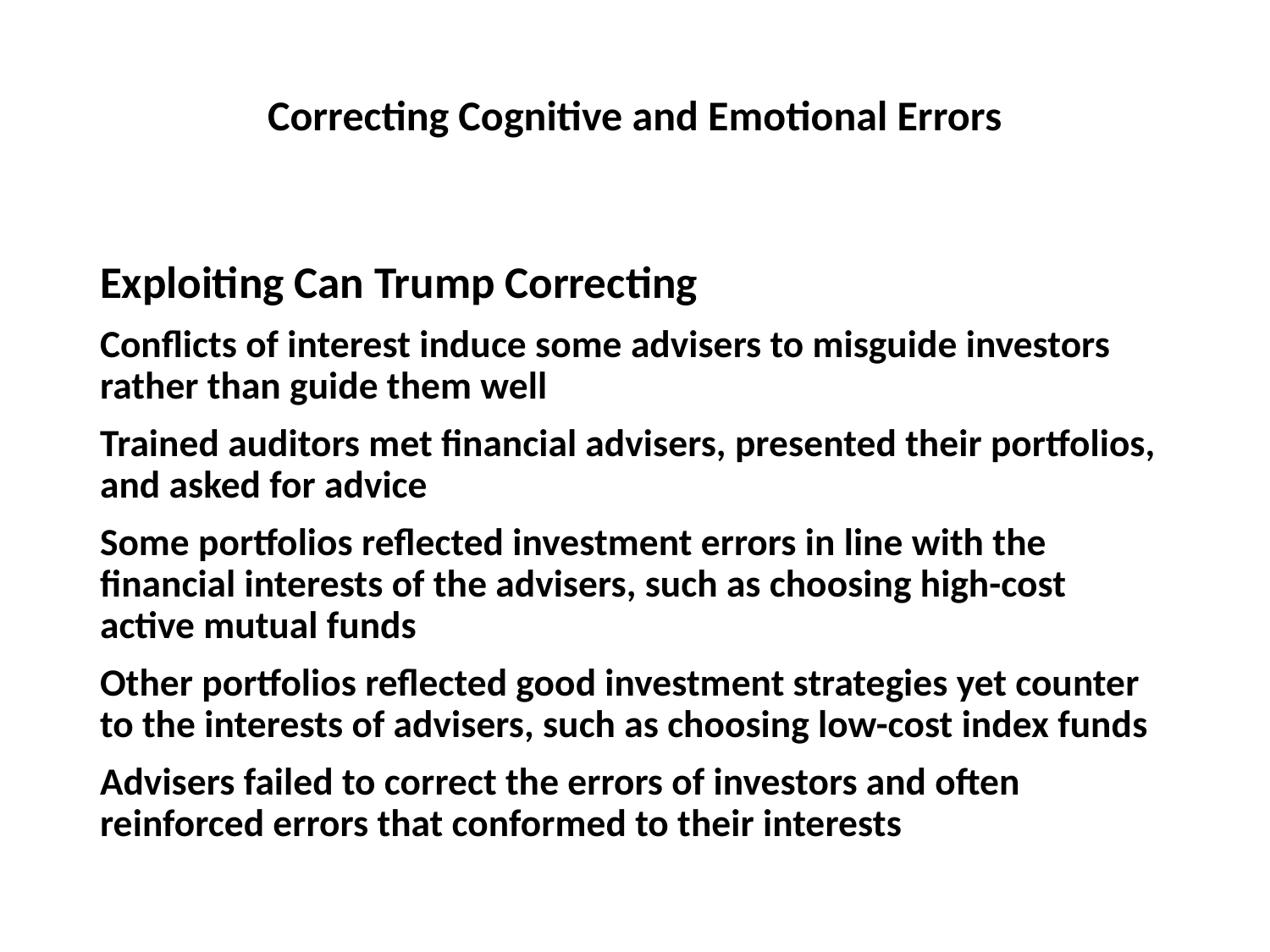

# Correcting Cognitive and Emotional Errors
Exploiting Can Trump Correcting
Conflicts of interest induce some advisers to misguide investors rather than guide them well
Trained auditors met financial advisers, presented their portfolios, and asked for advice
Some portfolios reflected investment errors in line with the financial interests of the advisers, such as choosing high-cost active mutual funds
Other portfolios reflected good investment strategies yet counter to the interests of advisers, such as choosing low-cost index funds
Advisers failed to correct the errors of investors and often reinforced errors that conformed to their interests